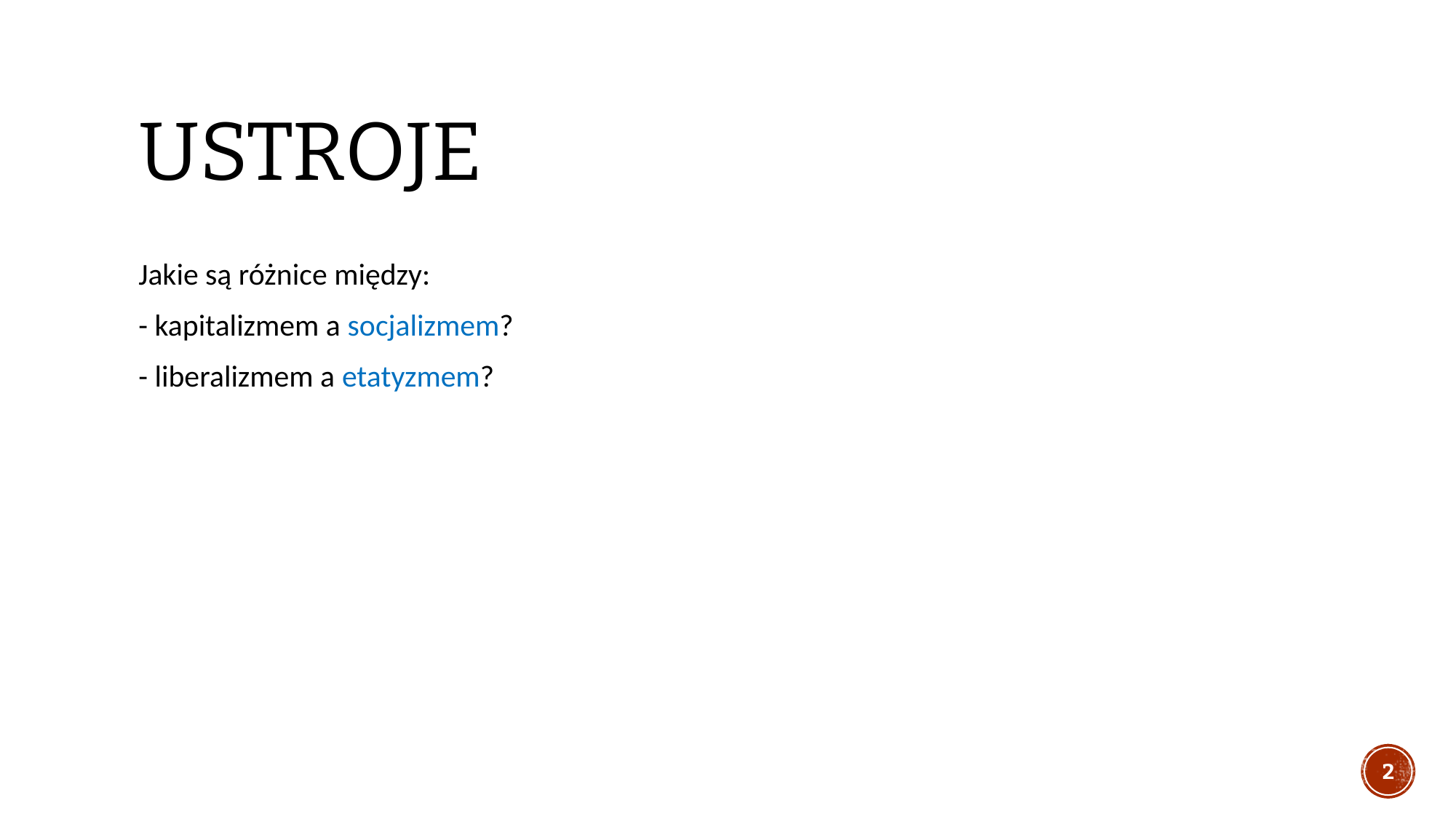

# Ustroje
Jakie są różnice między:
- kapitalizmem a socjalizmem?
- liberalizmem a etatyzmem?

2